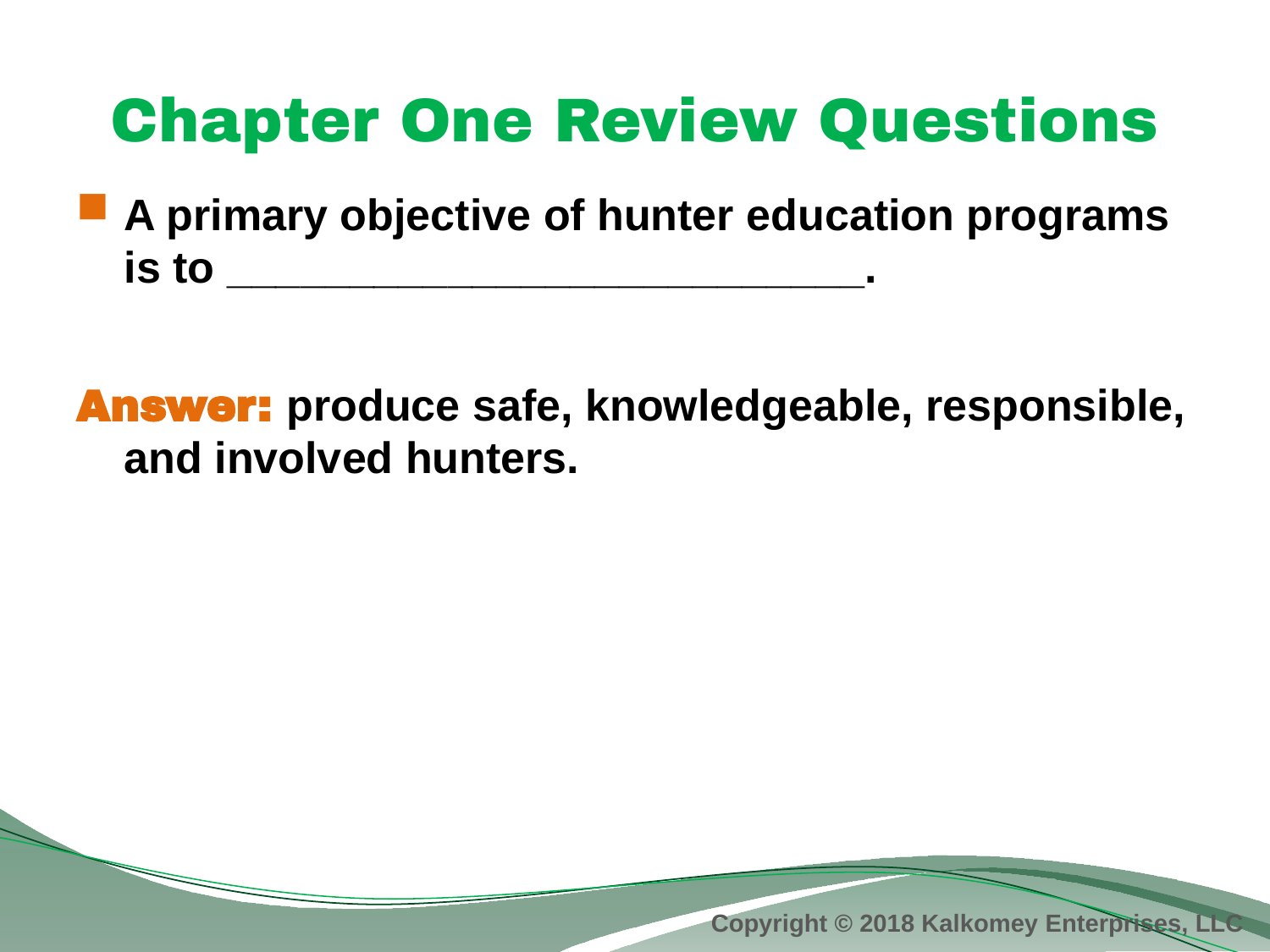

# Chapter One Review Questions
A primary objective of hunter education programs is to __________________________.
Answer: produce safe, knowledgeable, responsible, and involved hunters.